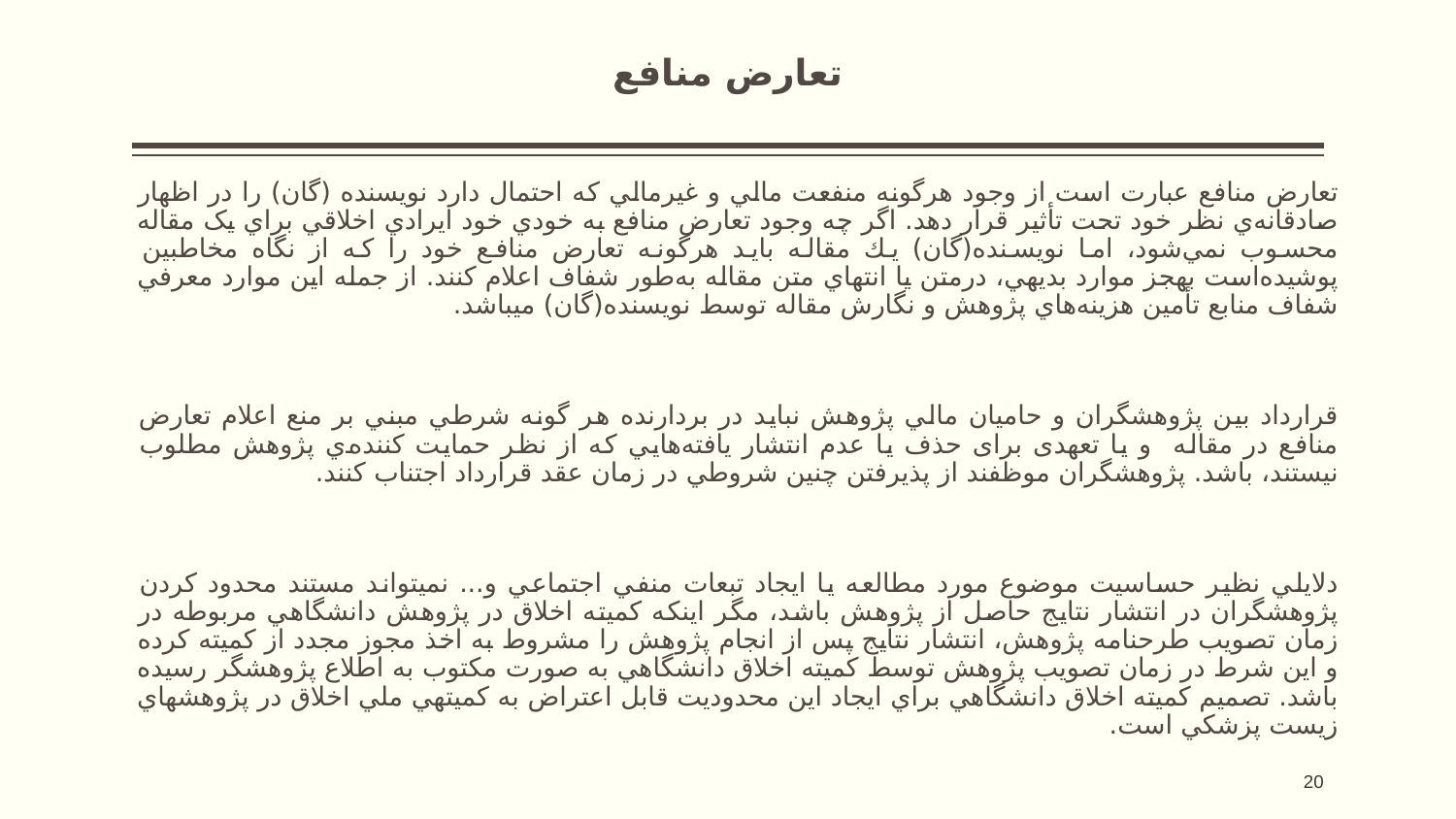

# تعارض منافع
تعارض منافع عبارت است از وجود هرگونه منفعت مالي و غيرمالي كه احتمال دارد نويسنده (گان) را در اظهار صادقانه‌ي نظر خود تحت تأثير قرار دهد. اگر چه وجود تعارض منافع به خودي خود ايرادي اخلاقي براي يک مقاله محسوب نمي‌شود، اما نويسنده(گان) يك مقاله بايد هرگونه تعارض منافع خود را كه از نگاه مخاطبين پوشيده‌است به­جز موارد بديهي، درمتن يا انتهاي متن مقاله به‌طور شفاف اعلام کنند. از جمله این موارد معرفي شفاف منابع تأمين هزينه‌هاي پژوهش و نگارش مقاله توسط نويسنده(گان) می­باشد.

قرارداد بين پژوهشگران و حاميان مالي پژوهش نبايد در بردارنده هر گونه شرطي مبني بر منع اعلام تعارض منافع در مقاله  و يا تعهدی برای حذف يا عدم انتشار يافته‌هايي که از نظر حمايت کننده‌ي پژوهش مطلوب نيستند، باشد. پژوهشگران موظفند از پذيرفتن چنين شروطي در زمان عقد قرارداد اجتناب کنند.

دلايلي نظير حساسيت موضوع مورد مطالعه يا ايجاد تبعات منفي اجتماعي و... نمي­تواند مستند محدود کردن پژوهشگران در انتشار نتايج حاصل از پژوهش باشد، مگر اينکه کميته اخلاق در پژوهش دانشگاهي مربوطه در زمان تصويب طرحنامه پژوهش، انتشار نتايج پس از انجام پژوهش را مشروط به اخذ مجوز مجدد از کميته کرده و اين شرط در زمان تصويب پژوهش توسط کميته اخلاق دانشگاهي به صورت مکتوب به اطلاع پژوهشگر رسيده باشد. تصميم کميته اخلاق دانشگاهي براي ايجاد اين محدوديت قابل اعتراض به کميته­ي ملي اخلاق در پژوهش­هاي زيست پزشکي است.

20